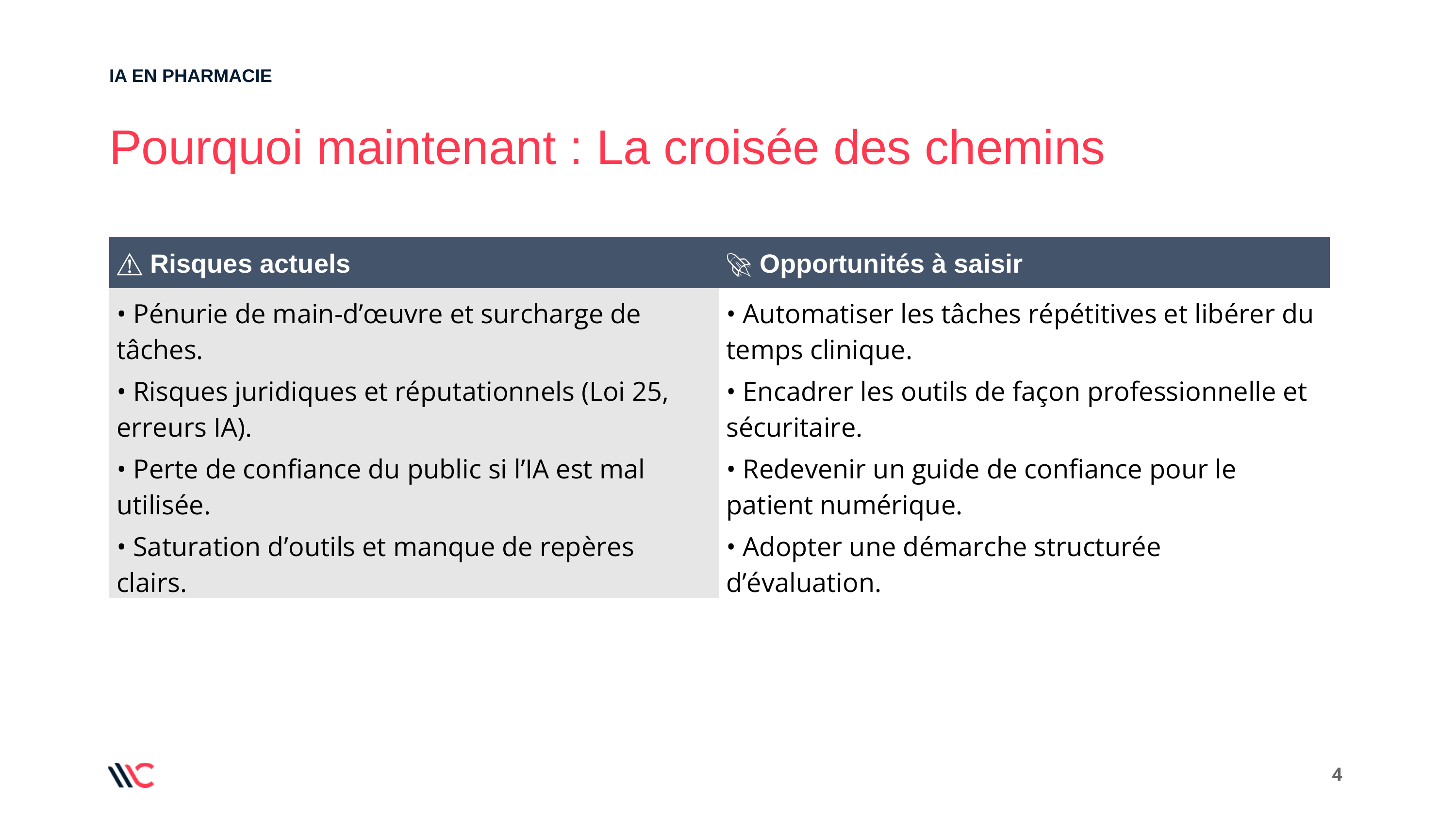

IA EN PHARMACIE

Pourquoi maintenant : La croisée des chemins
| ⚠️ Risques actuels | 🚀 Opportunités à saisir |
| --- | --- |
| • Pénurie de main-d’œuvre et surcharge de tâches. | • Automatiser les tâches répétitives et libérer du temps clinique. |
| • Risques juridiques et réputationnels (Loi 25, erreurs IA). | • Encadrer les outils de façon professionnelle et sécuritaire. |
| • Perte de confiance du public si l’IA est mal utilisée. | • Redevenir un guide de confiance pour le patient numérique. |
| • Saturation d’outils et manque de repères clairs. | • Adopter une démarche structurée d’évaluation. |
4